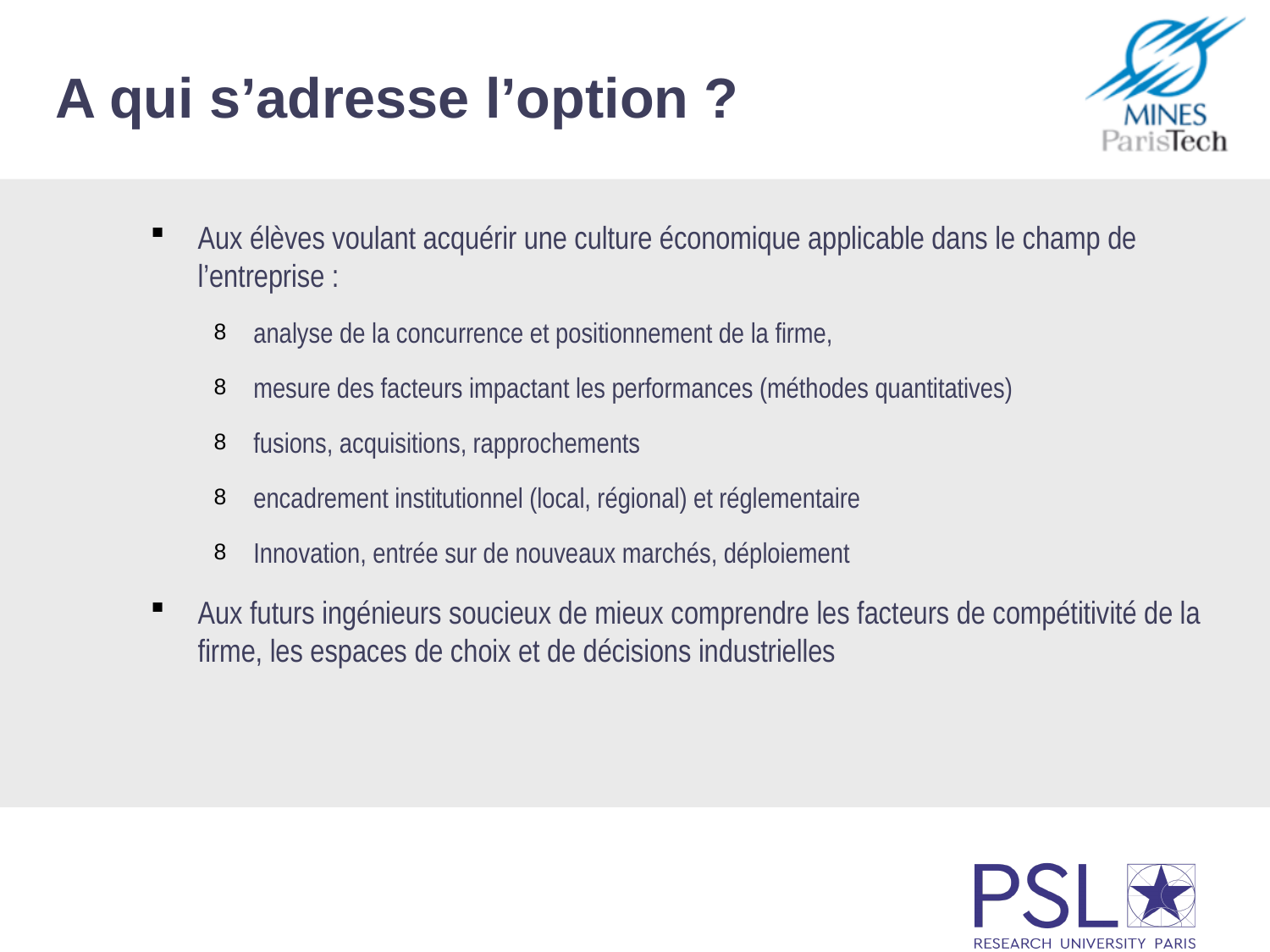

# A qui s’adresse l’option ?
Aux élèves voulant acquérir une culture économique applicable dans le champ de l’entreprise :
analyse de la concurrence et positionnement de la firme,
mesure des facteurs impactant les performances (méthodes quantitatives)
fusions, acquisitions, rapprochements
encadrement institutionnel (local, régional) et réglementaire
Innovation, entrée sur de nouveaux marchés, déploiement
Aux futurs ingénieurs soucieux de mieux comprendre les facteurs de compétitivité de la firme, les espaces de choix et de décisions industrielles